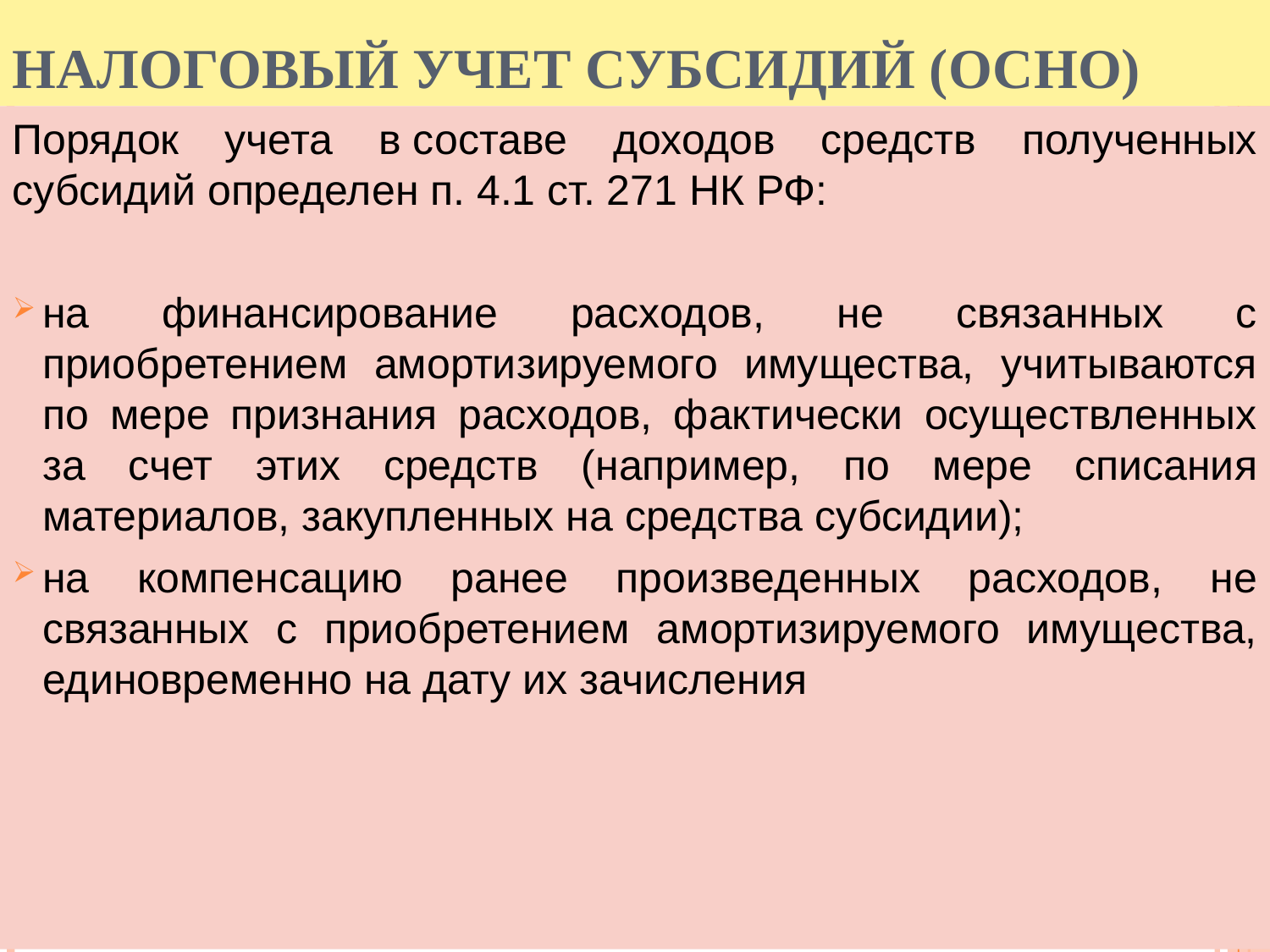

НАЛОГОВЫЙ УЧЕТ СУБСИДИЙ (ОСНО)
Порядок учета в составе доходов средств полученных субсидий определен п. 4.1 ст. 271 НК РФ:

на финансирование расходов, не связанных с приобретением амортизируемого имущества, учитываются по мере признания расходов, фактически осуществленных за счет этих средств (например, по мере списания материалов, закупленных на средства субсидии);
на компенсацию ранее произведенных расходов, не связанных с приобретением амортизируемого имущества, единовременно на дату их зачисления